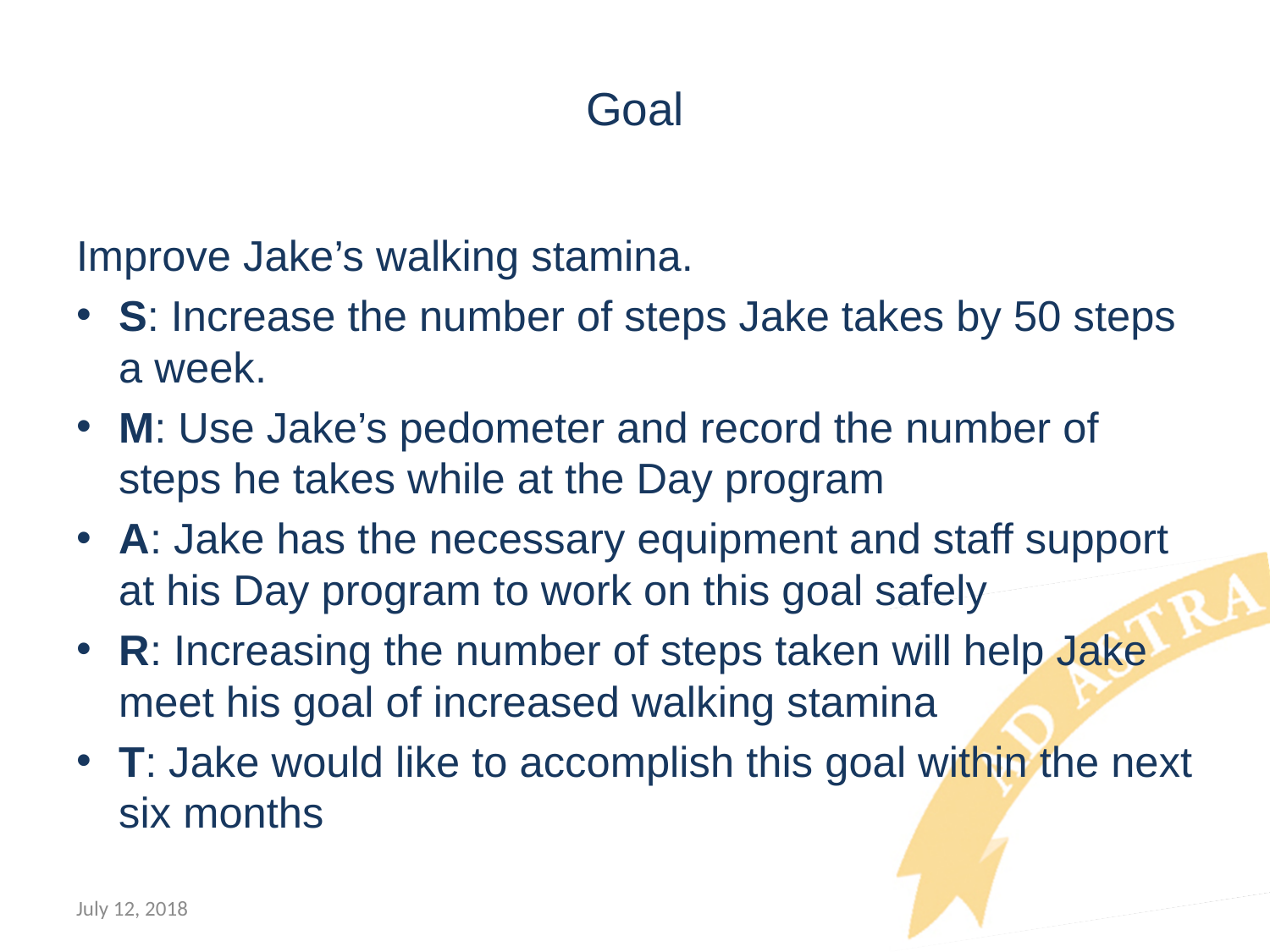

# Goal
Improve Jake’s walking stamina.
S: Increase the number of steps Jake takes by 50 steps a week.
M: Use Jake’s pedometer and record the number of steps he takes while at the Day program
A: Jake has the necessary equipment and staff support at his Day program to work on this goal safely
R: Increasing the number of steps taken will help Jake meet his goal of increased walking stamina
T: Jake would like to accomplish this goal within the next six months
July 12, 2018